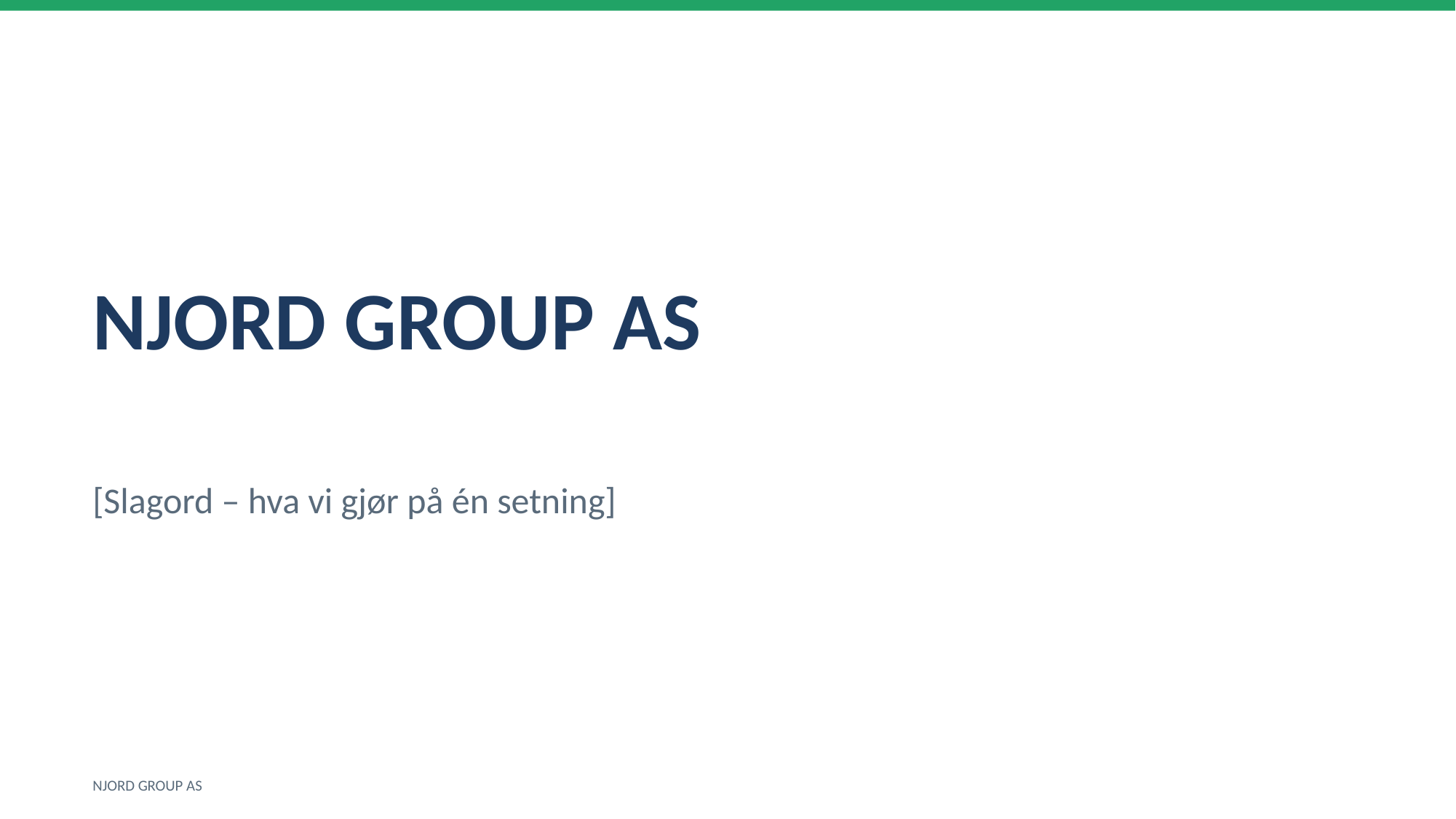

NJORD GROUP AS
[Slagord – hva vi gjør på én setning]
NJORD GROUP AS